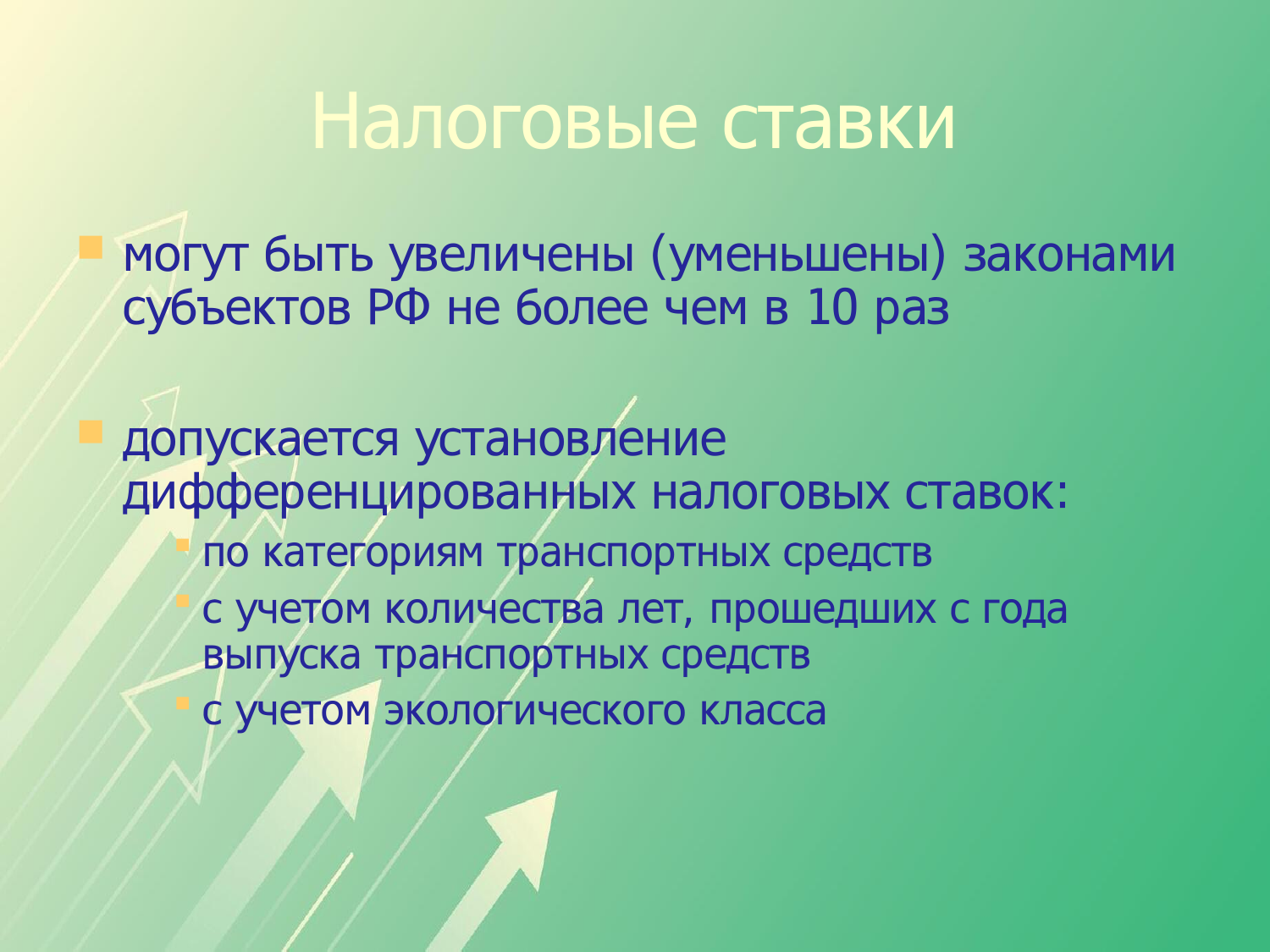

Налоговые ставки
могут быть увеличены (уменьшены) законами субъектов РФ не более чем в 10 раз

допускается установление дифференцированных налоговых ставок:
по категориям транспортных средств
с учетом количества лет, прошедших с года выпуска транспортных средств
с учетом экологического класса